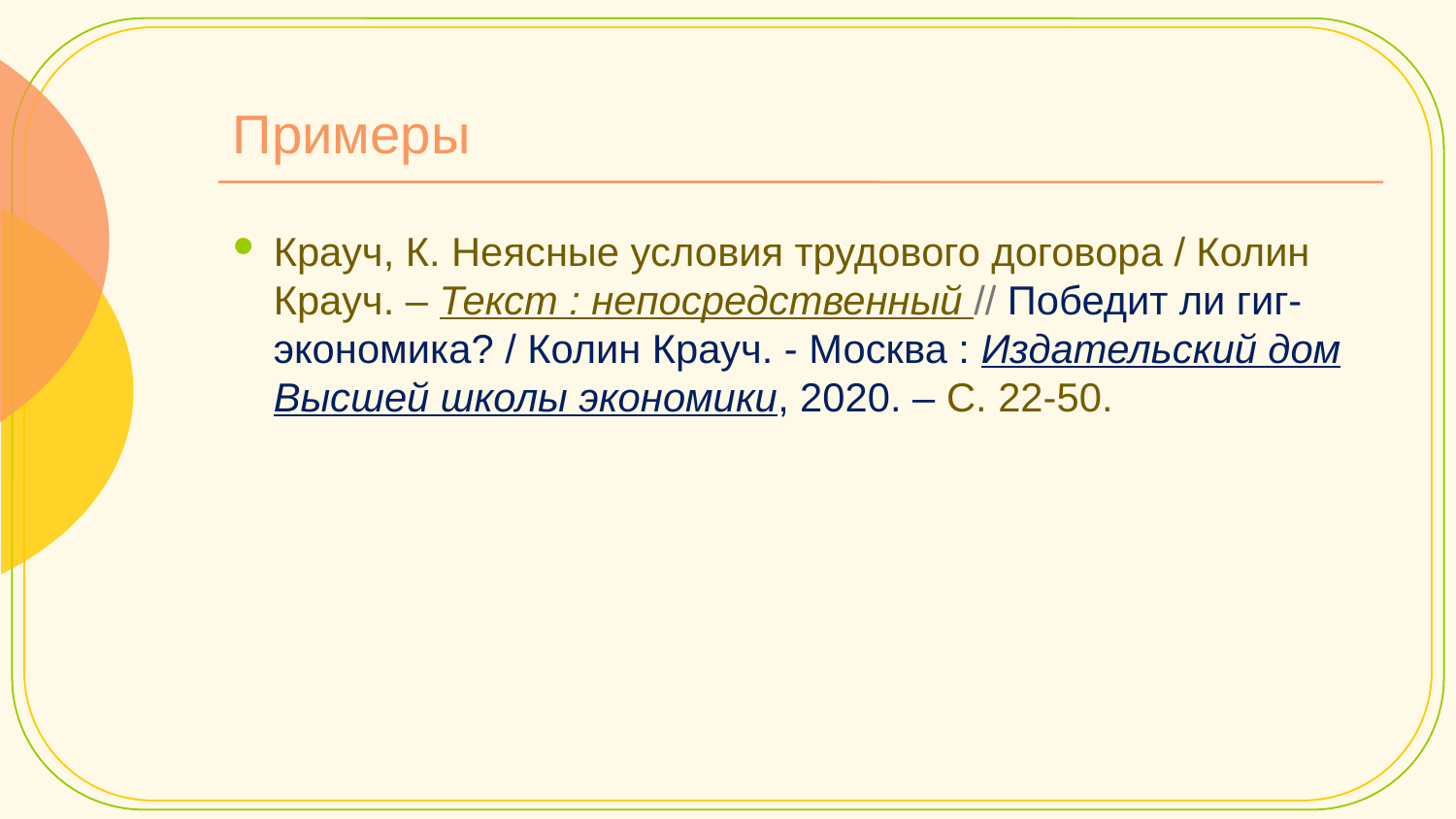

# Примеры
Крауч, К. Неясные условия трудового договора / Колин Крауч. – Текст : непосредственный // Победит ли гиг-экономика? / Колин Крауч. - Москва : Издательский дом Высшей школы экономики, 2020. – С. 22-50.